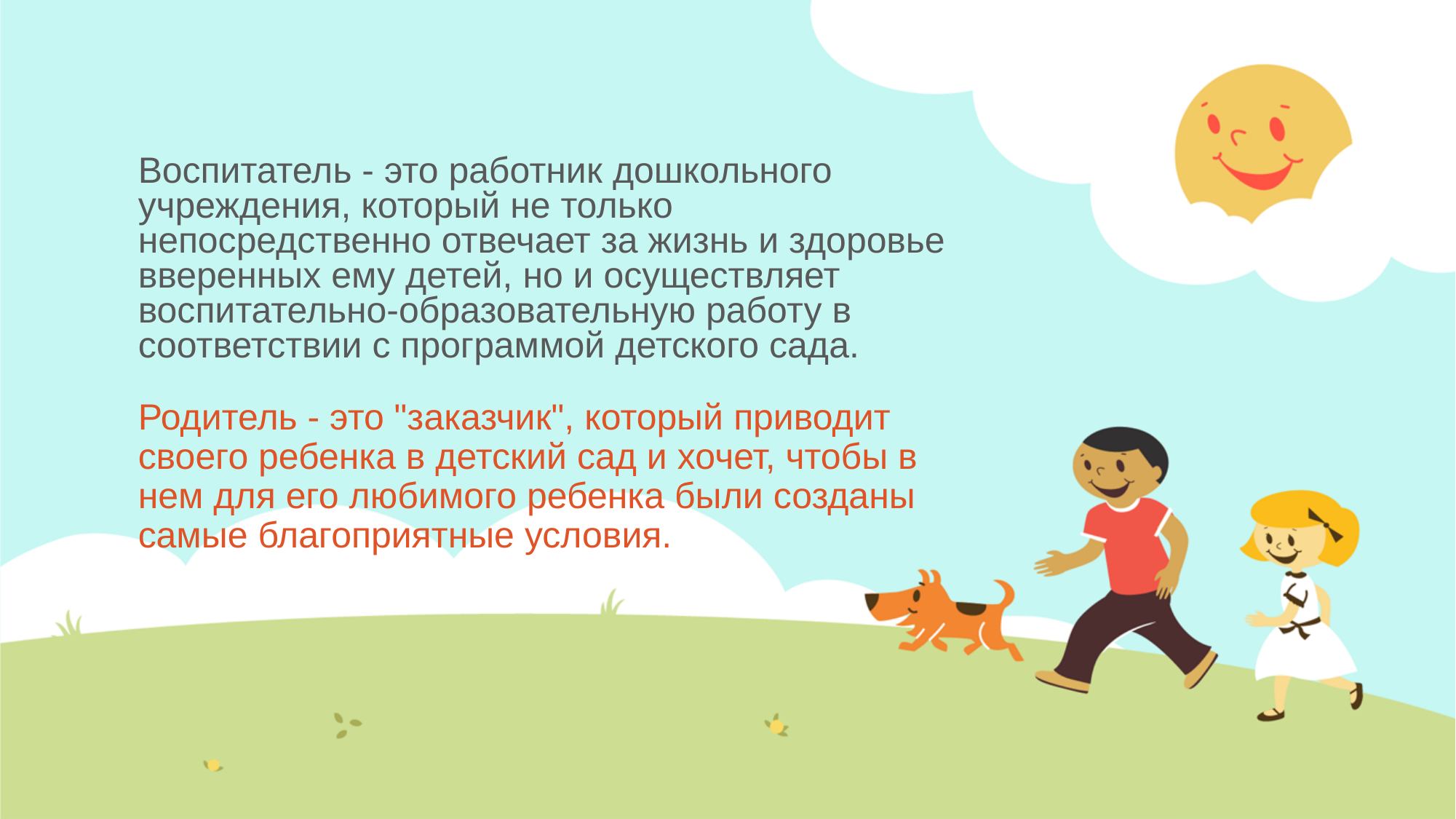

# Воспитатель - это работник дошкольного учреждения, который не только непосредственно отвечает за жизнь и здоровье вверенных ему детей, но и осуществляет воспитательно-образовательную работу в соответствии с программой детского сада.

Родитель - это "заказчик", который приводит своего ребенка в детский сад и хочет, чтобы в нем для его любимого ребенка были созданы самые благоприятные условия.